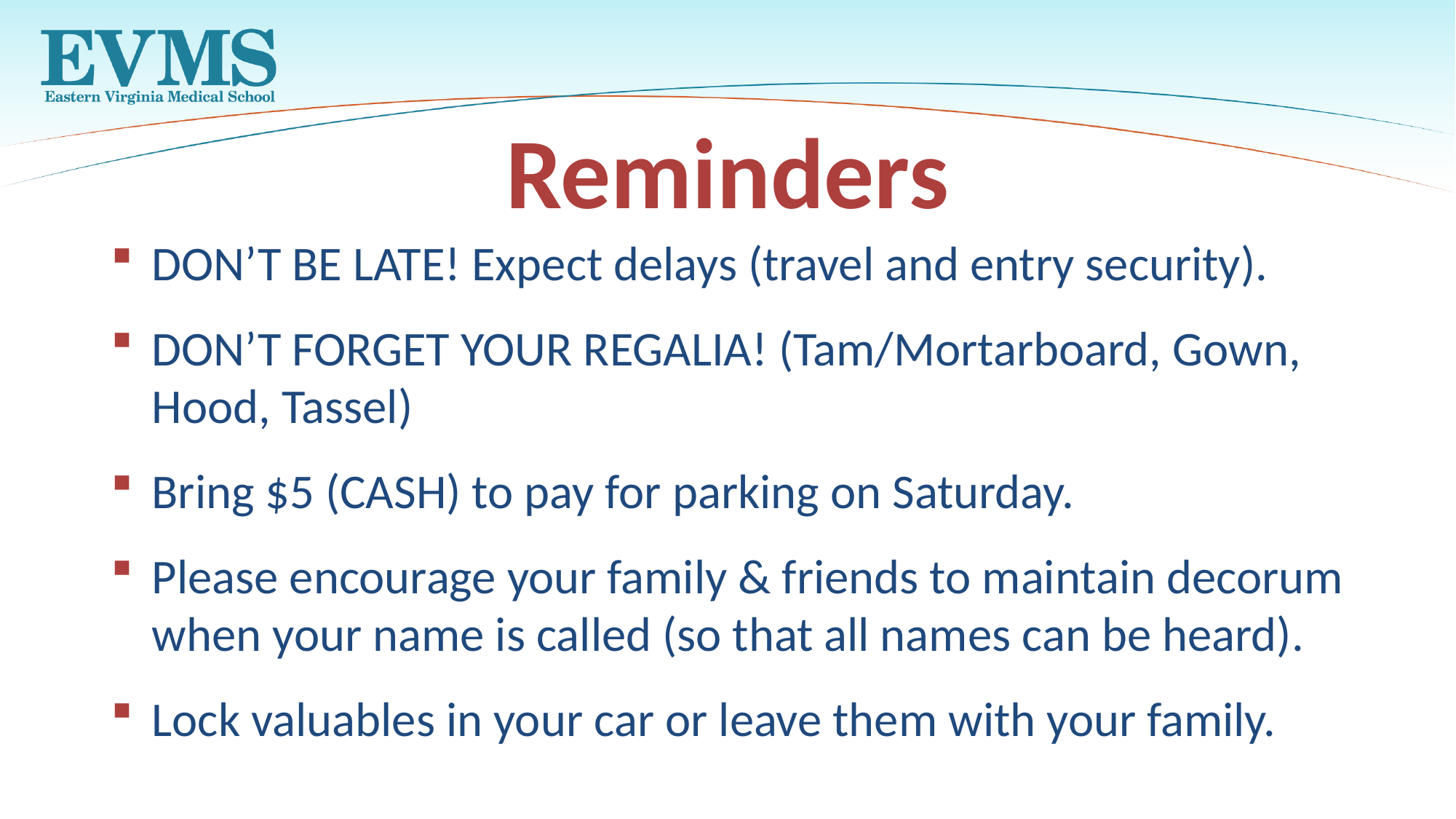

# Reminders
DON’T BE LATE! Expect delays (travel and entry security).
DON’T FORGET YOUR REGALIA! (Tam/Mortarboard, Gown, Hood, Tassel)
Bring $5 (CASH) to pay for parking on Saturday.
Please encourage your family & friends to maintain decorum when your name is called (so that all names can be heard).
Lock valuables in your car or leave them with your family.